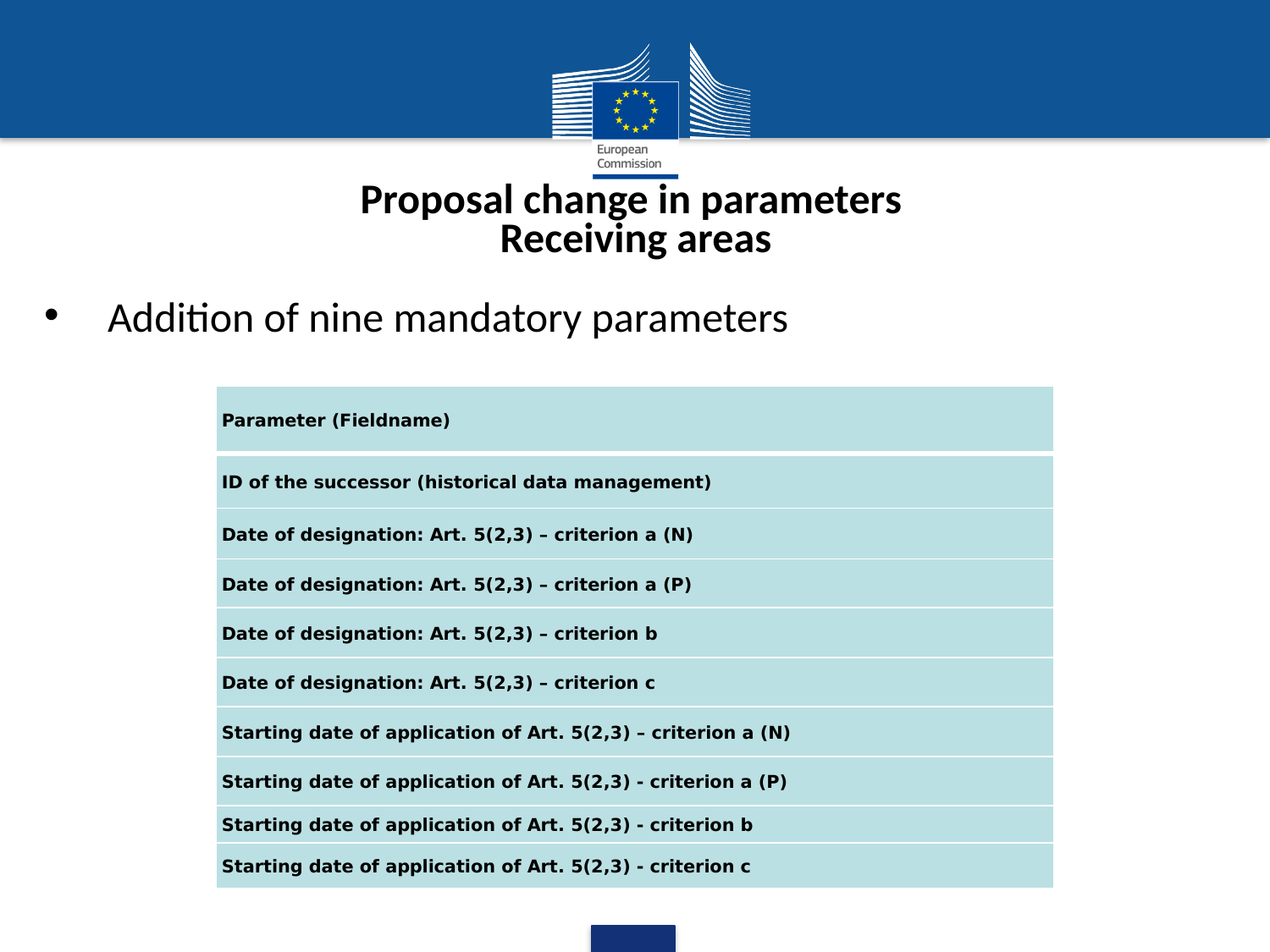

Proposal change in parameters
Receiving areas

Addition of nine mandatory parameters

| Parameter (Fieldname) |
| --- |
| ID of the successor (historical data management) |
| Date of designation: Art. 5(2,3) – criterion a (N) |
| Date of designation: Art. 5(2,3) – criterion a (P) |
| Date of designation: Art. 5(2,3) – criterion b |
| Date of designation: Art. 5(2,3) – criterion c |
| Starting date of application of Art. 5(2,3) – criterion a (N) |
| Starting date of application of Art. 5(2,3) - criterion a (P) |
| Starting date of application of Art. 5(2,3) - criterion b |
| Starting date of application of Art. 5(2,3) - criterion c |